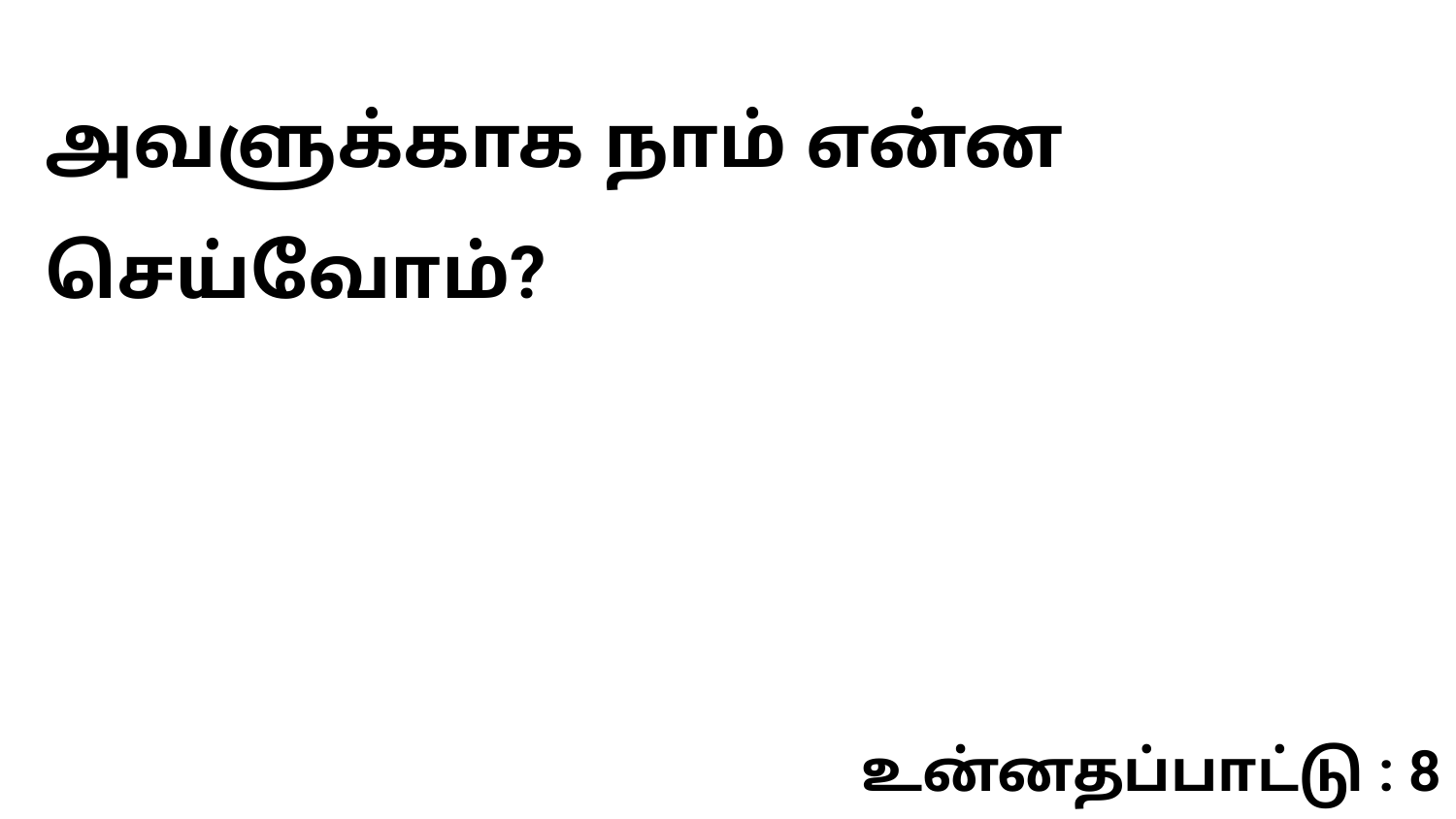

அவளுக்காக நாம் என்ன செய்வோம்?
உன்னதப்பாட்டு : 8